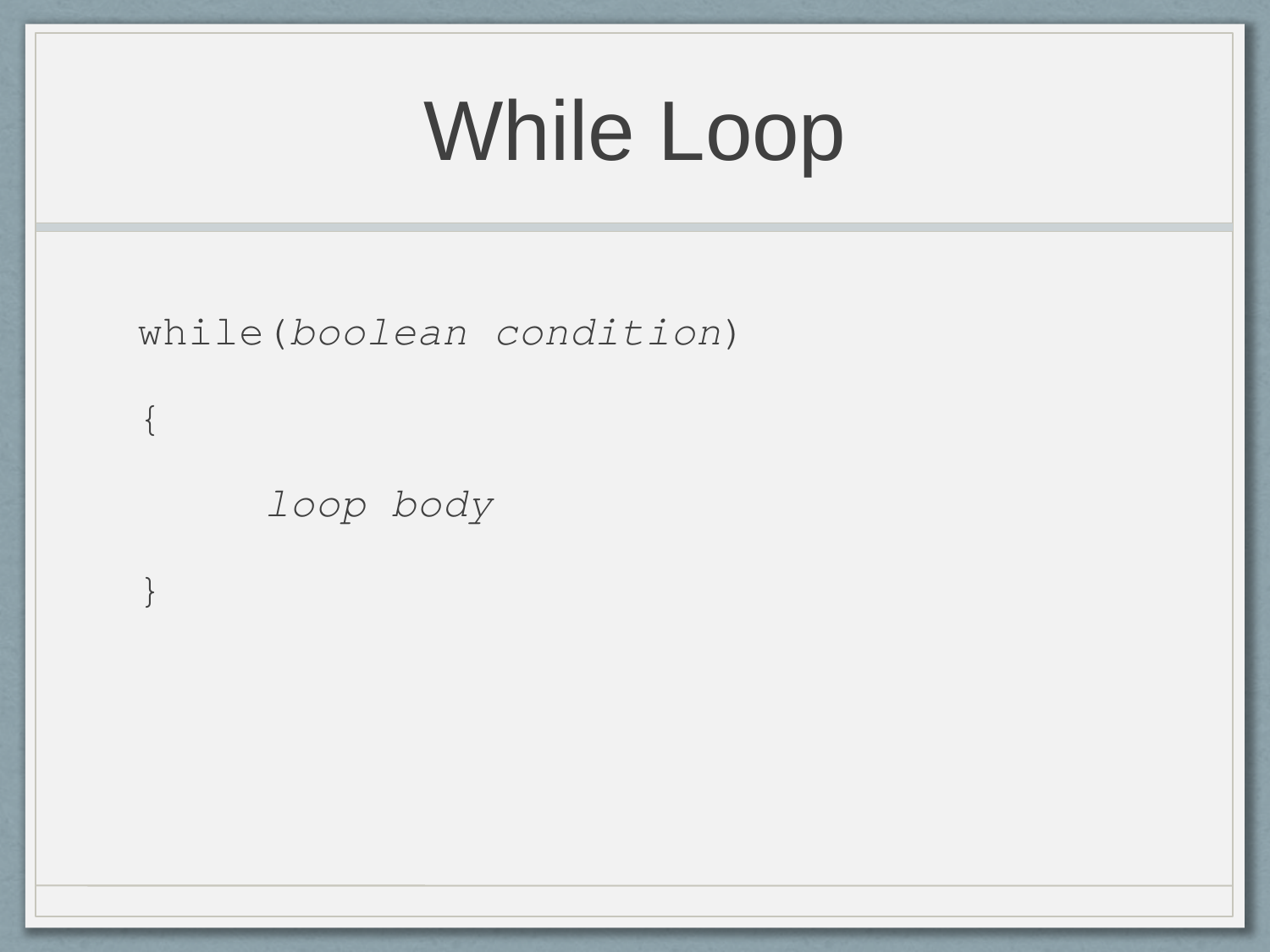

# While Loop
while(boolean condition)
{
	loop body
}